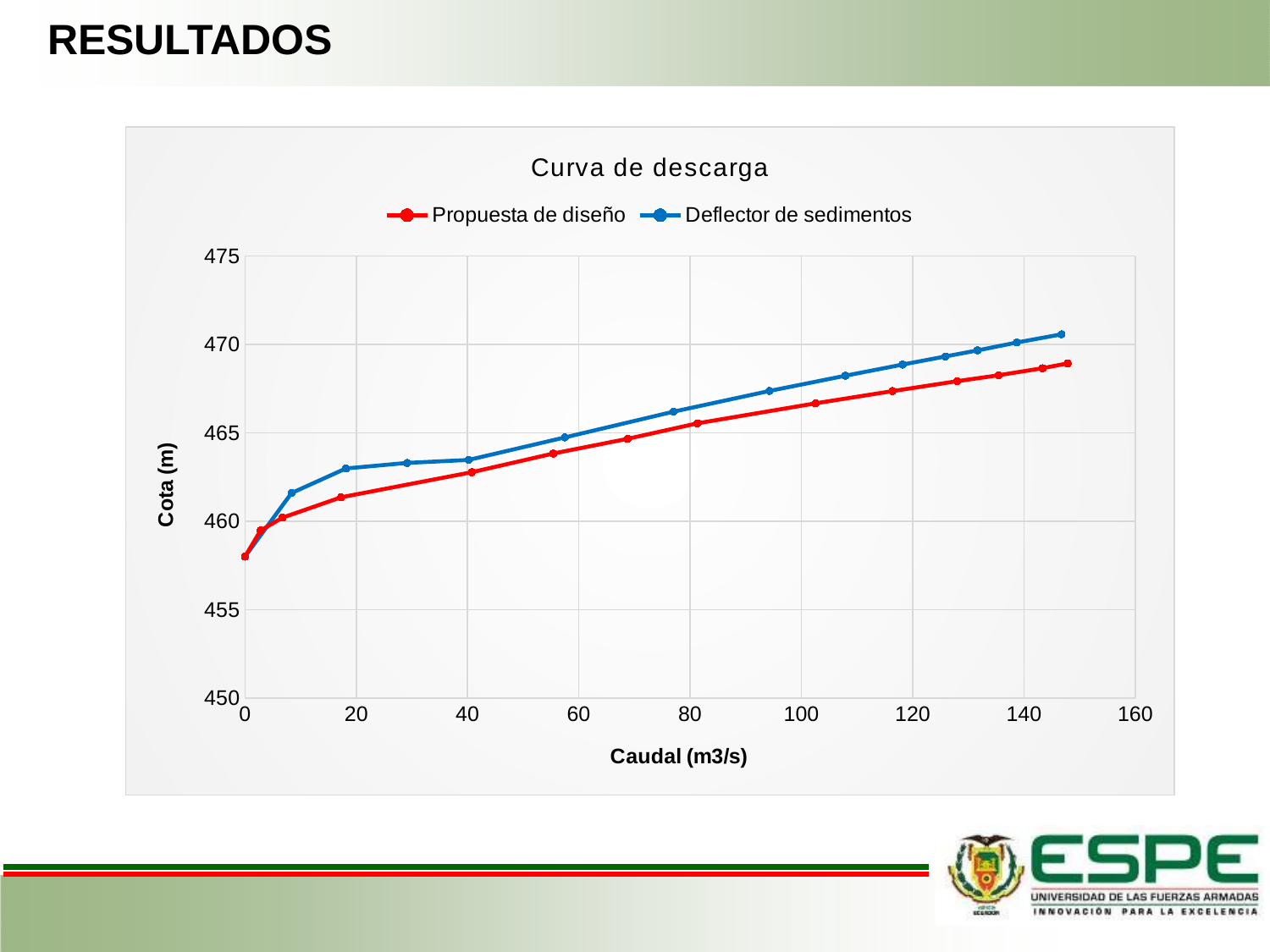

# RESULTADOS

### Chart: Curva de descarga

| Category |  |  |
|---|---|---|